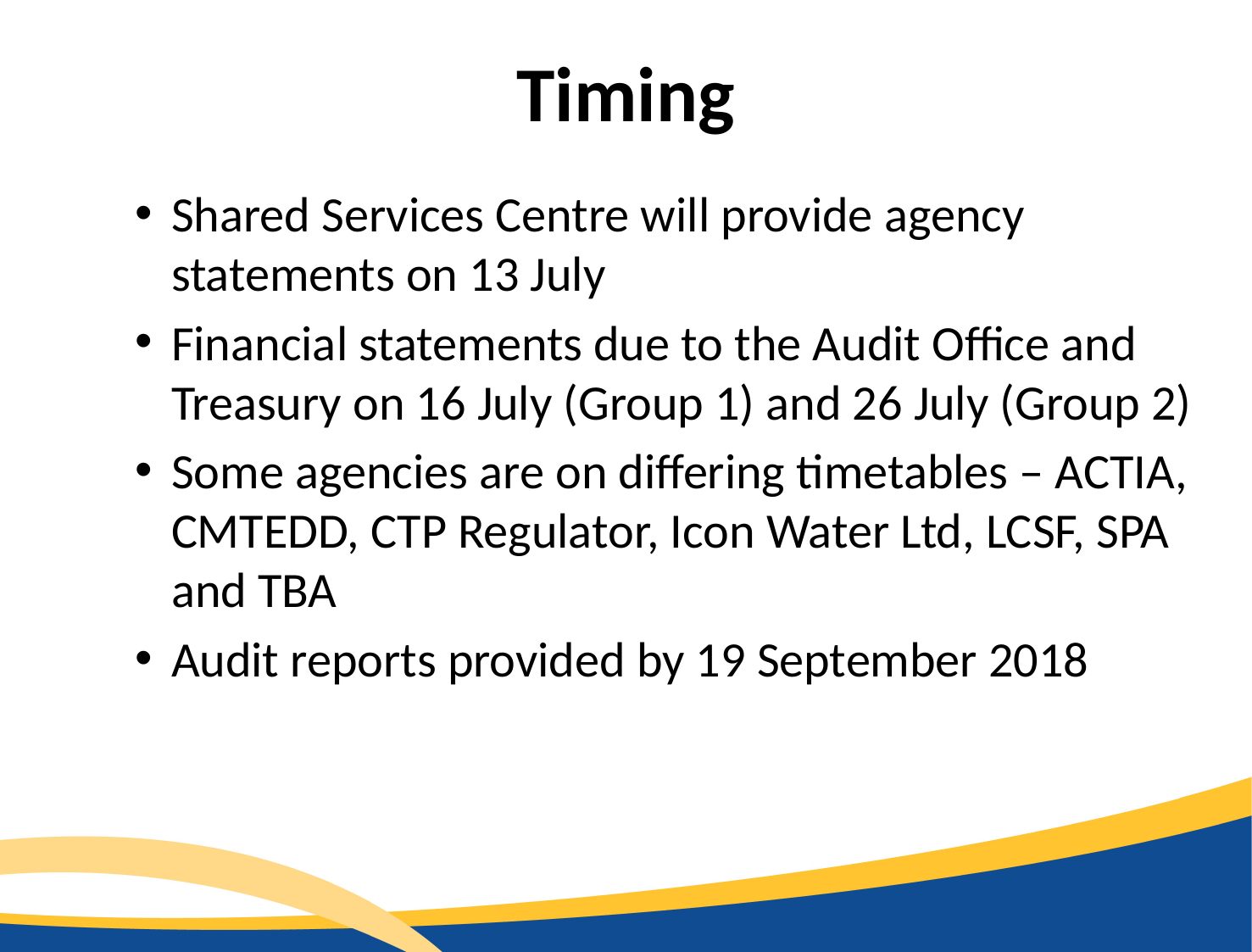

# Timing
Shared Services Centre will provide agency statements on 13 July
Financial statements due to the Audit Office and Treasury on 16 July (Group 1) and 26 July (Group 2)
Some agencies are on differing timetables – ACTIA, CMTEDD, CTP Regulator, Icon Water Ltd, LCSF, SPA and TBA
Audit reports provided by 19 September 2018